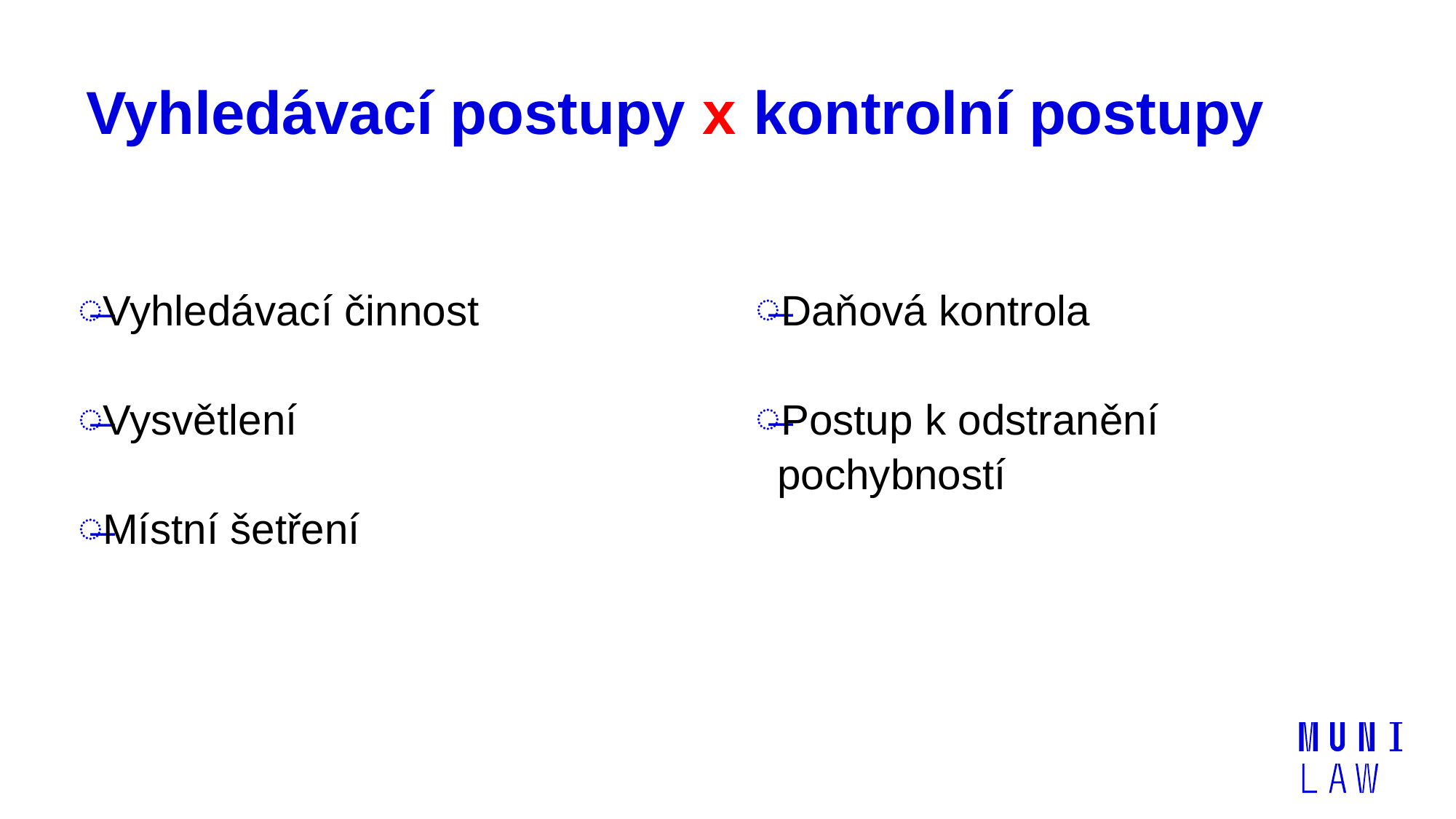

# Vyhledávací postupy x kontrolní postupy
Daňová kontrola

Postup k odstranění pochybností
Vyhledávací činnost

Vysvětlení

Místní šetření
24.10.2022